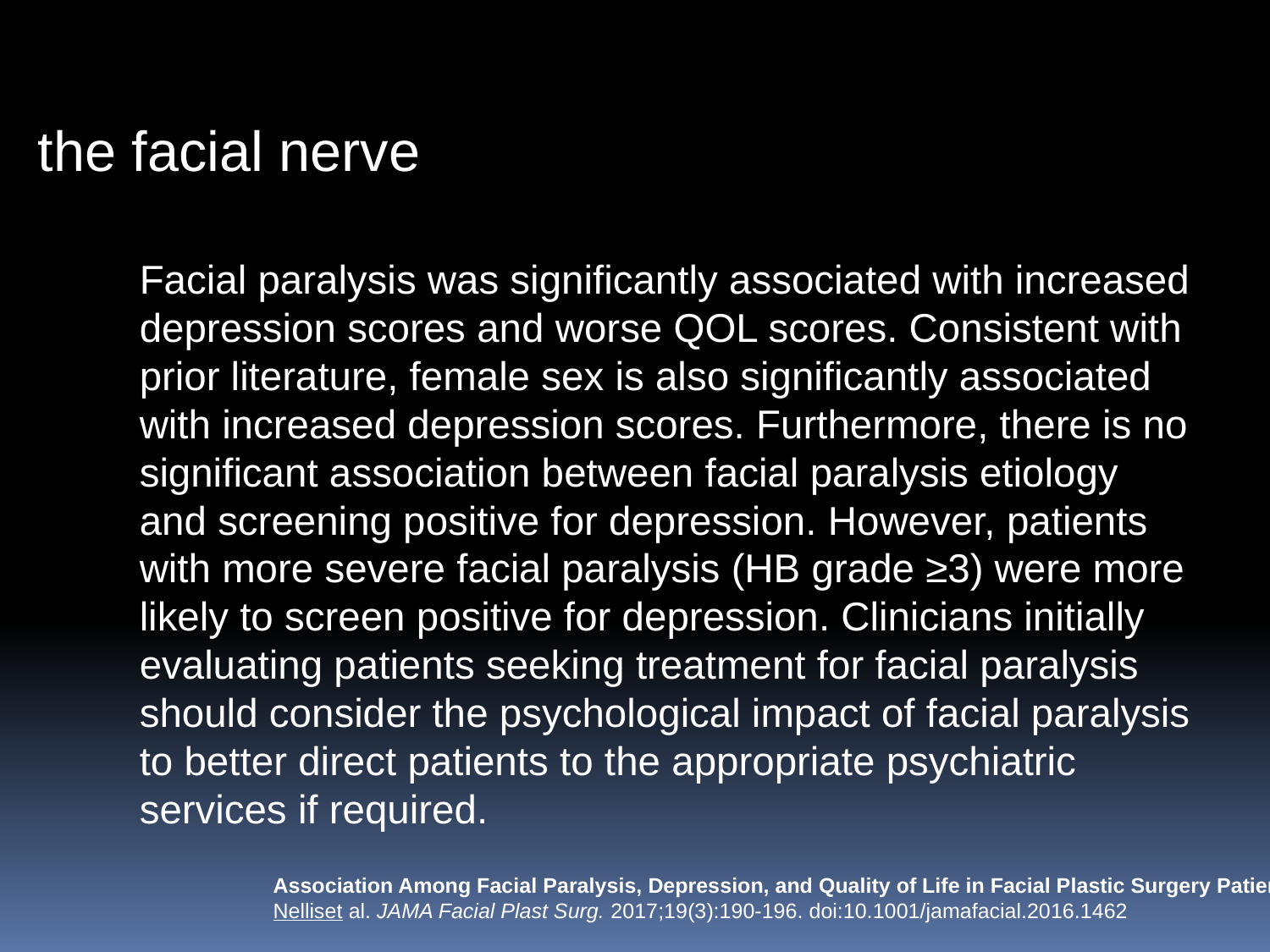

the facial nerve
Facial paralysis was significantly associated with increased depression scores and worse QOL scores. Consistent with prior literature, female sex is also significantly associated with increased depression scores. Furthermore, there is no significant association between facial paralysis etiology and screening positive for depression. However, patients with more severe facial paralysis (HB grade ≥3) were more likely to screen positive for depression. Clinicians initially evaluating patients seeking treatment for facial paralysis should consider the psychological impact of facial paralysis to better direct patients to the appropriate psychiatric services if required.
Association Among Facial Paralysis, Depression, and Quality of Life in Facial Plastic Surgery Patients
Nelliset al. JAMA Facial Plast Surg. 2017;19(3):190-196. doi:10.1001/jamafacial.2016.1462